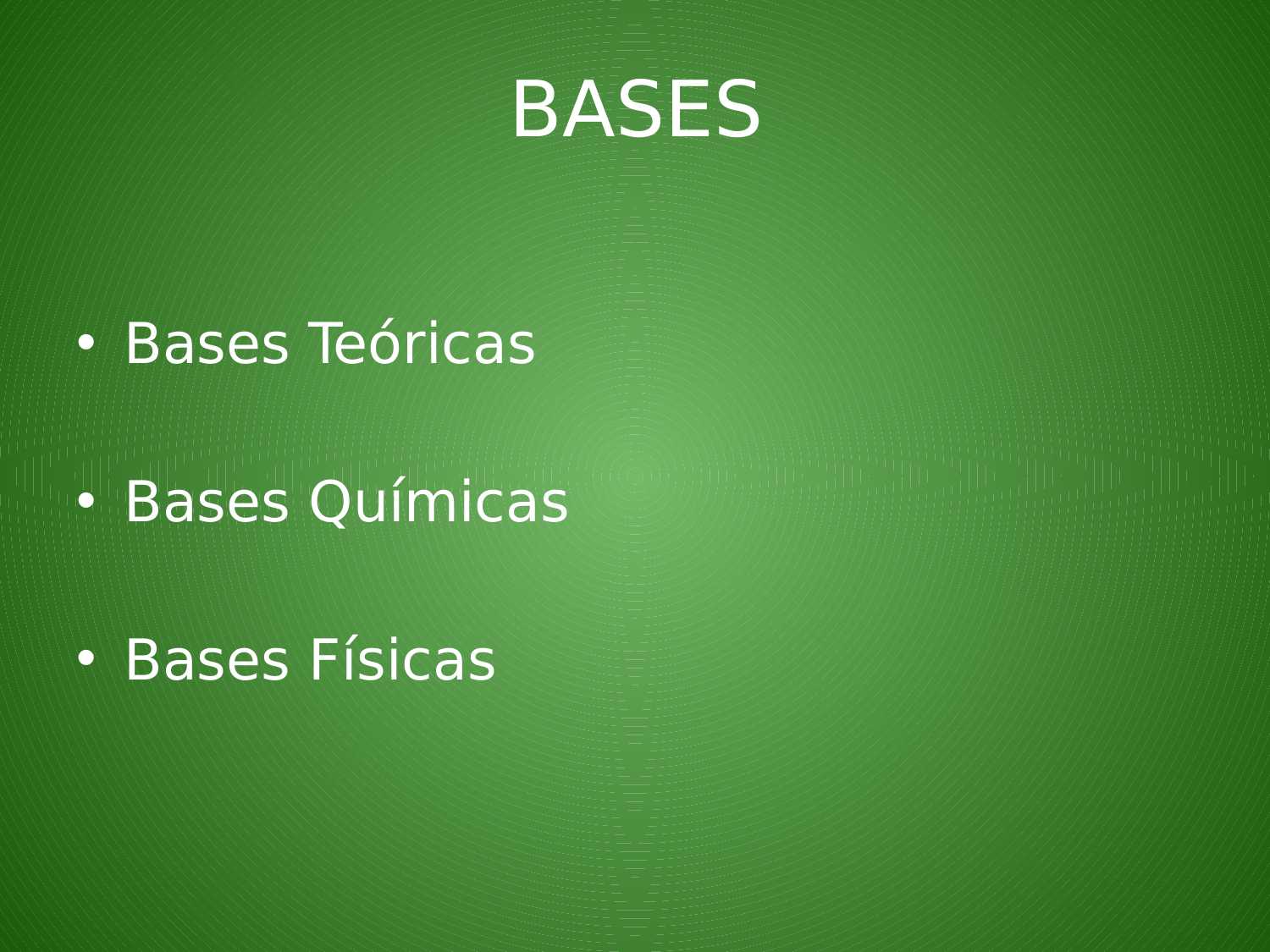

# BASES

Bases Teóricas

Bases Químicas

Bases Físicas